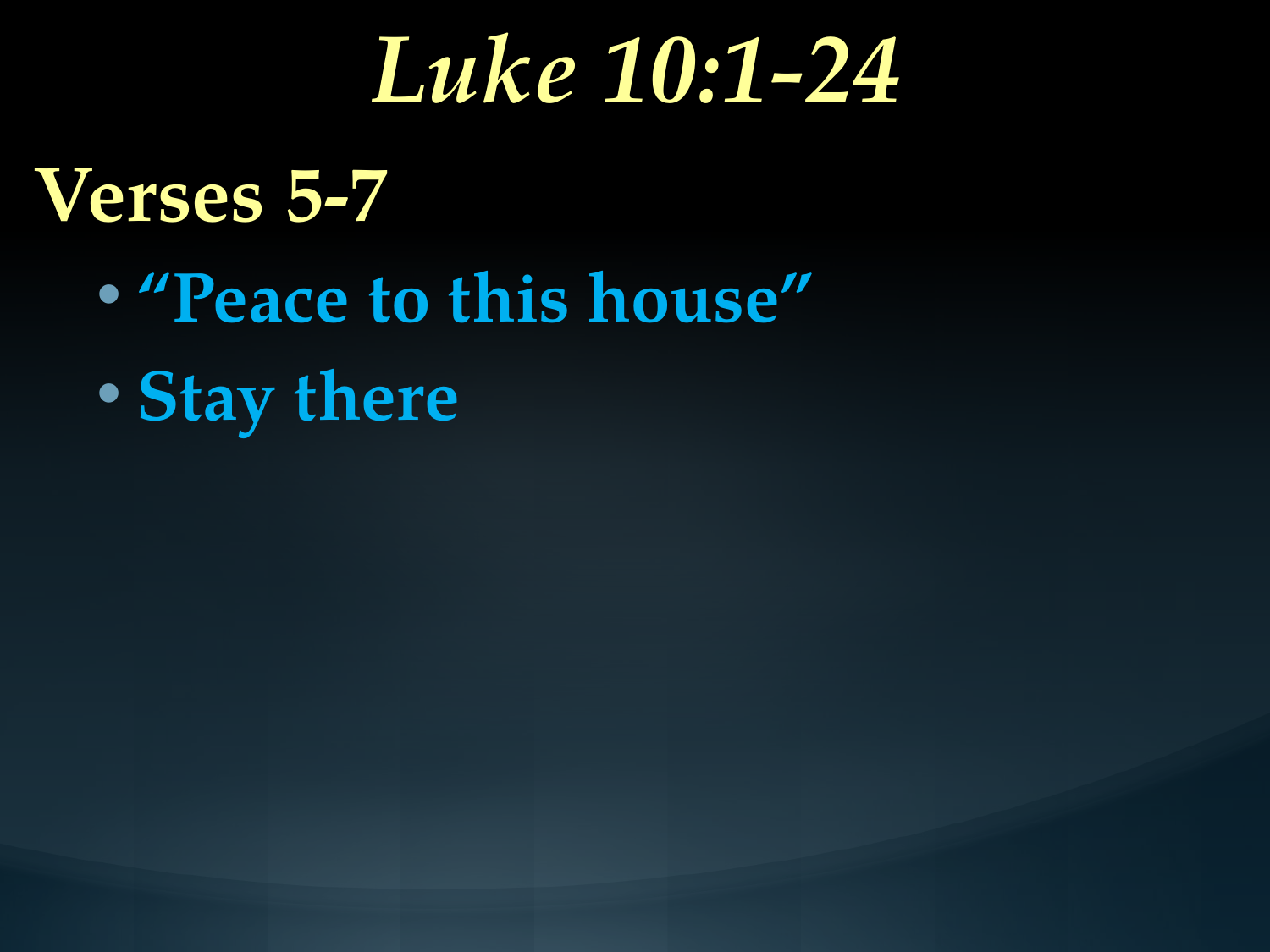

# Luke 10:1-24
Verses 5-7
“Peace to this house”
Stay there